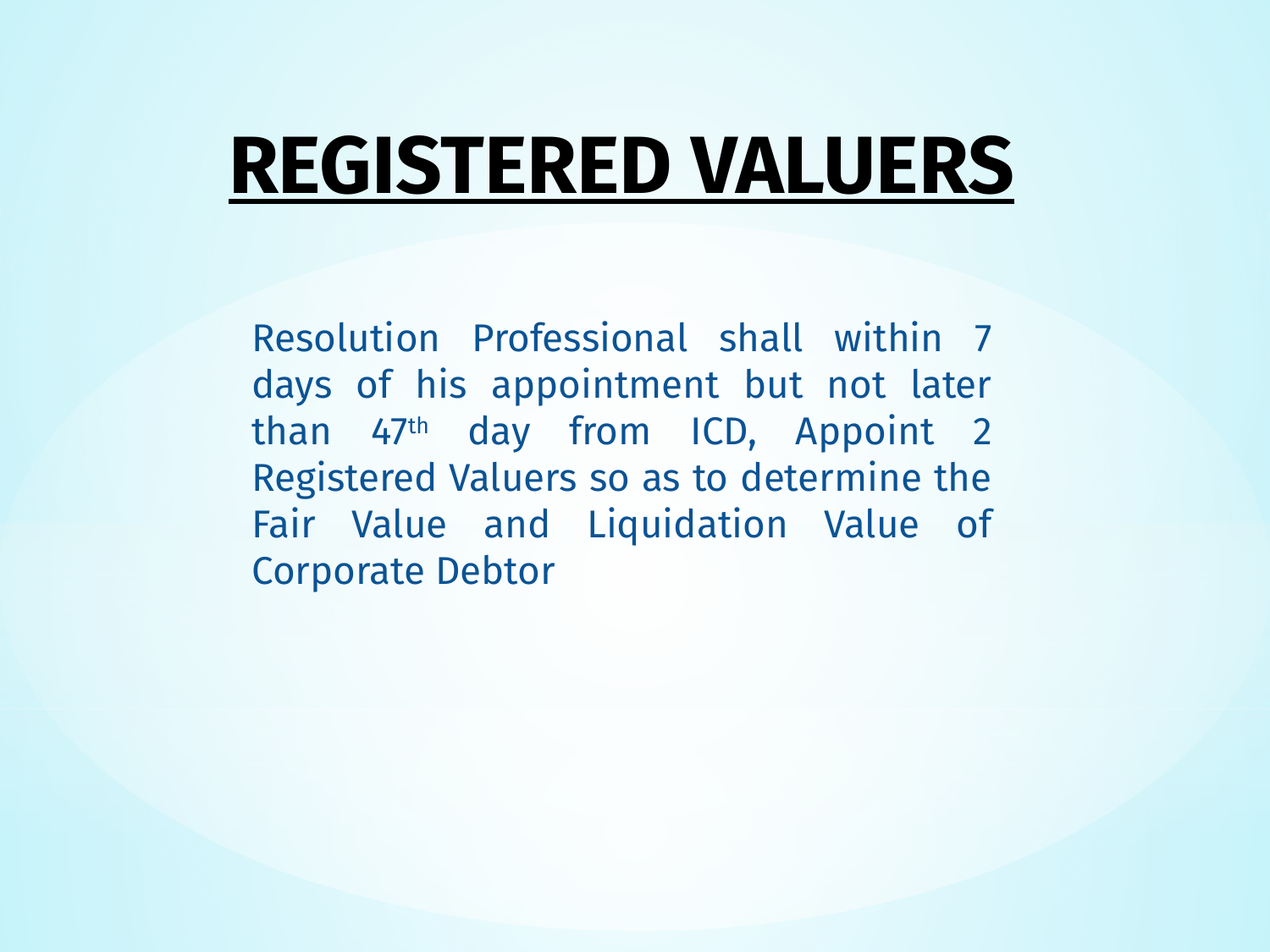

# REGISTERED VALUERS
Resolution Professional shall within 7 days of his appointment but not later than 47th day from ICD, Appoint 2 Registered Valuers so as to determine the Fair Value and Liquidation Value of Corporate Debtor